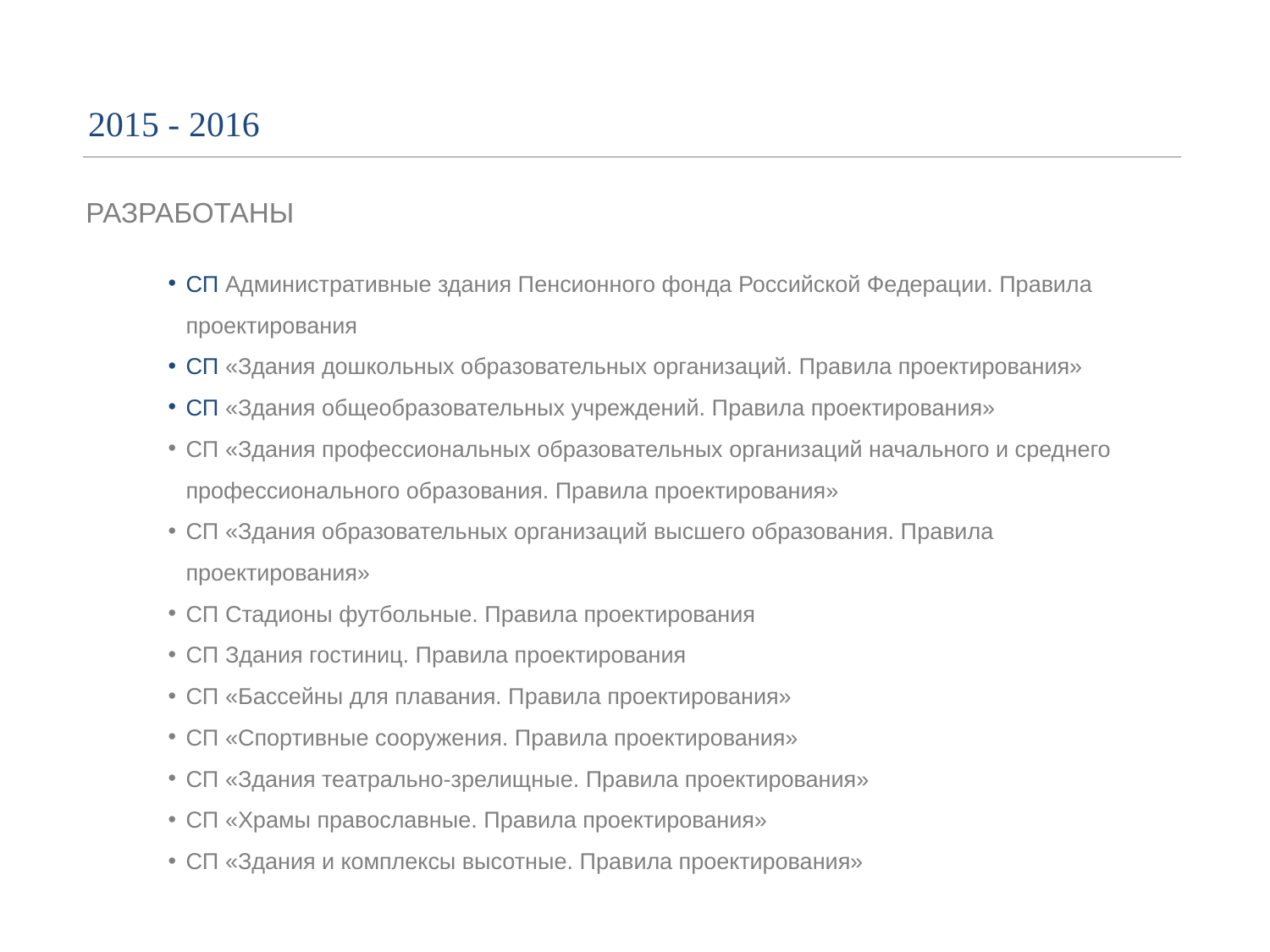

2015 - 2016
РАЗРАБОТАНЫ
СП Административные здания Пенсионного фонда Российской Федерации. Правила проектирования
СП «Здания дошкольных образовательных организаций. Правила проектирования»
СП «Здания общеобразовательных учреждений. Правила проектирования»
СП «Здания профессиональных образовательных организаций начального и среднего профессионального образования. Правила проектирования»
СП «Здания образовательных организаций высшего образования. Правила проектирования»
СП Стадионы футбольные. Правила проектирования
СП Здания гостиниц. Правила проектирования
СП «Бассейны для плавания. Правила проектирования»
СП «Спортивные сооружения. Правила проектирования»
СП «Здания театрально-зрелищные. Правила проектирования»
СП «Храмы православные. Правила проектирования»
СП «Здания и комплексы высотные. Правила проектирования»